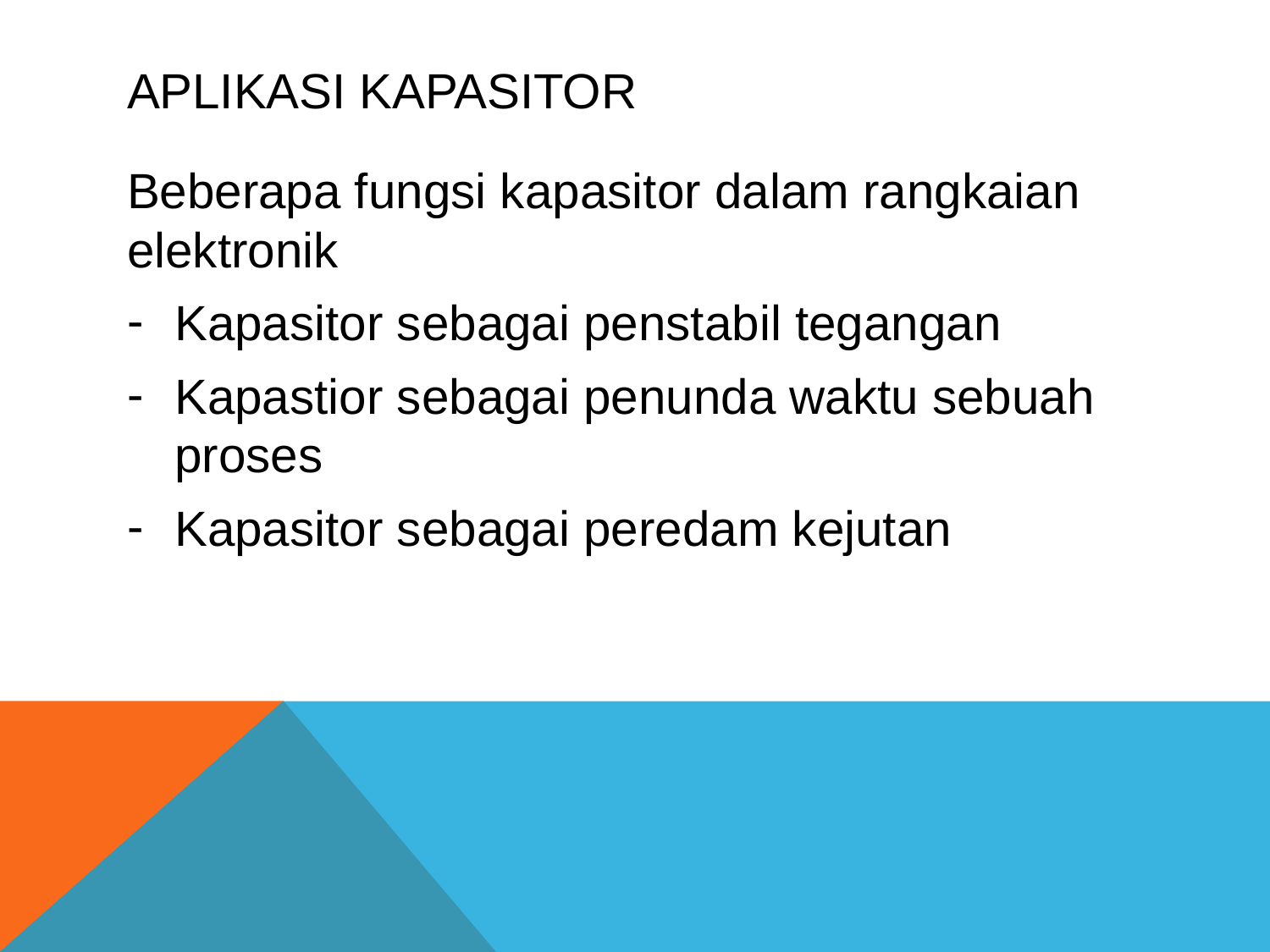

# Aplikasi kapasitor
Beberapa fungsi kapasitor dalam rangkaian elektronik
Kapasitor sebagai penstabil tegangan
Kapastior sebagai penunda waktu sebuah proses
Kapasitor sebagai peredam kejutan